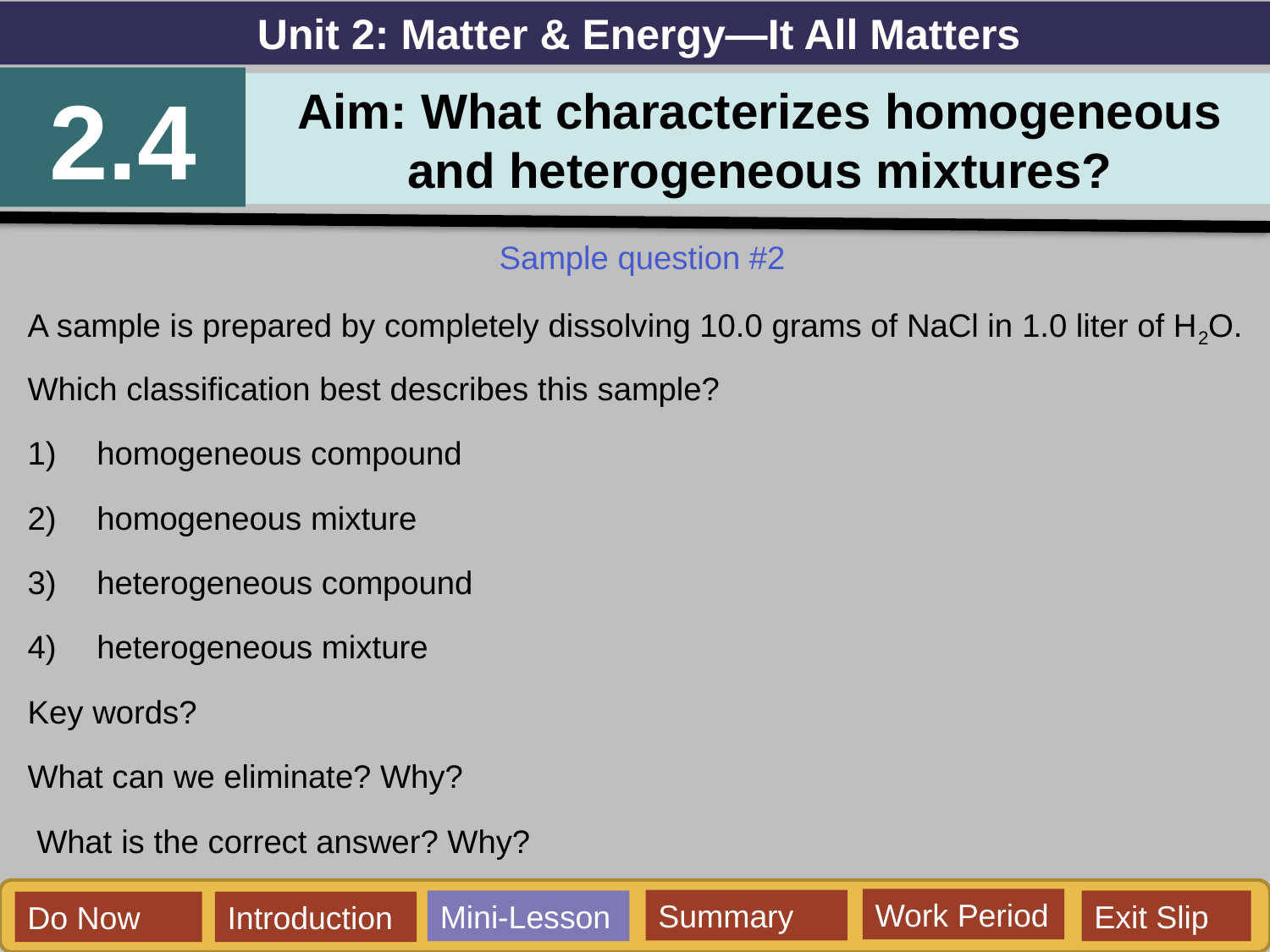

Unit 2: Matter & Energy—It All Matters
2.4
Aim: What characterizes homogeneous and heterogeneous mixtures?
Sample question #2
A sample is prepared by completely dissolving 10.0 grams of NaCl in 1.0 liter of H2O. Which classification best describes this sample?
homogeneous compound
homogeneous mixture
heterogeneous compound
heterogeneous mixture
Key words?
What can we eliminate? Why?
 What is the correct answer? Why?

Work Period
Summary
Mini-Lesson
Exit Slip
Do Now
Introduction